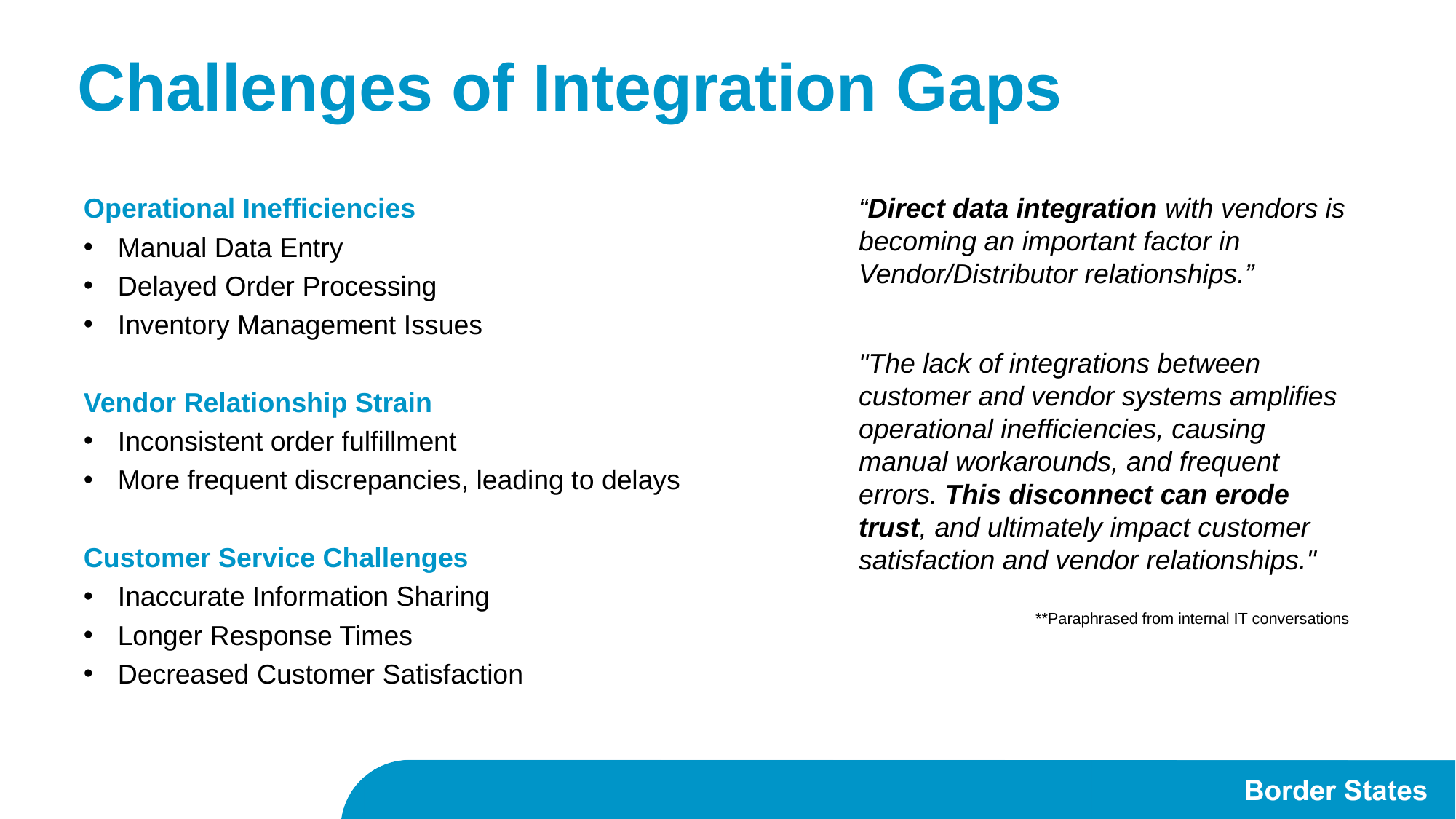

# Challenges of Integration Gaps
Operational Inefficiencies
Manual Data Entry
Delayed Order Processing
Inventory Management Issues

Vendor Relationship Strain
Inconsistent order fulfillment
More frequent discrepancies, leading to delays

Customer Service Challenges
Inaccurate Information Sharing
Longer Response Times
Decreased Customer Satisfaction
“Direct data integration with vendors is becoming an important factor in Vendor/Distributor relationships.”
"The lack of integrations between customer and vendor systems amplifies operational inefficiencies, causing manual workarounds, and frequent errors. This disconnect can erode trust, and ultimately impact customer satisfaction and vendor relationships."
**Paraphrased from internal IT conversations